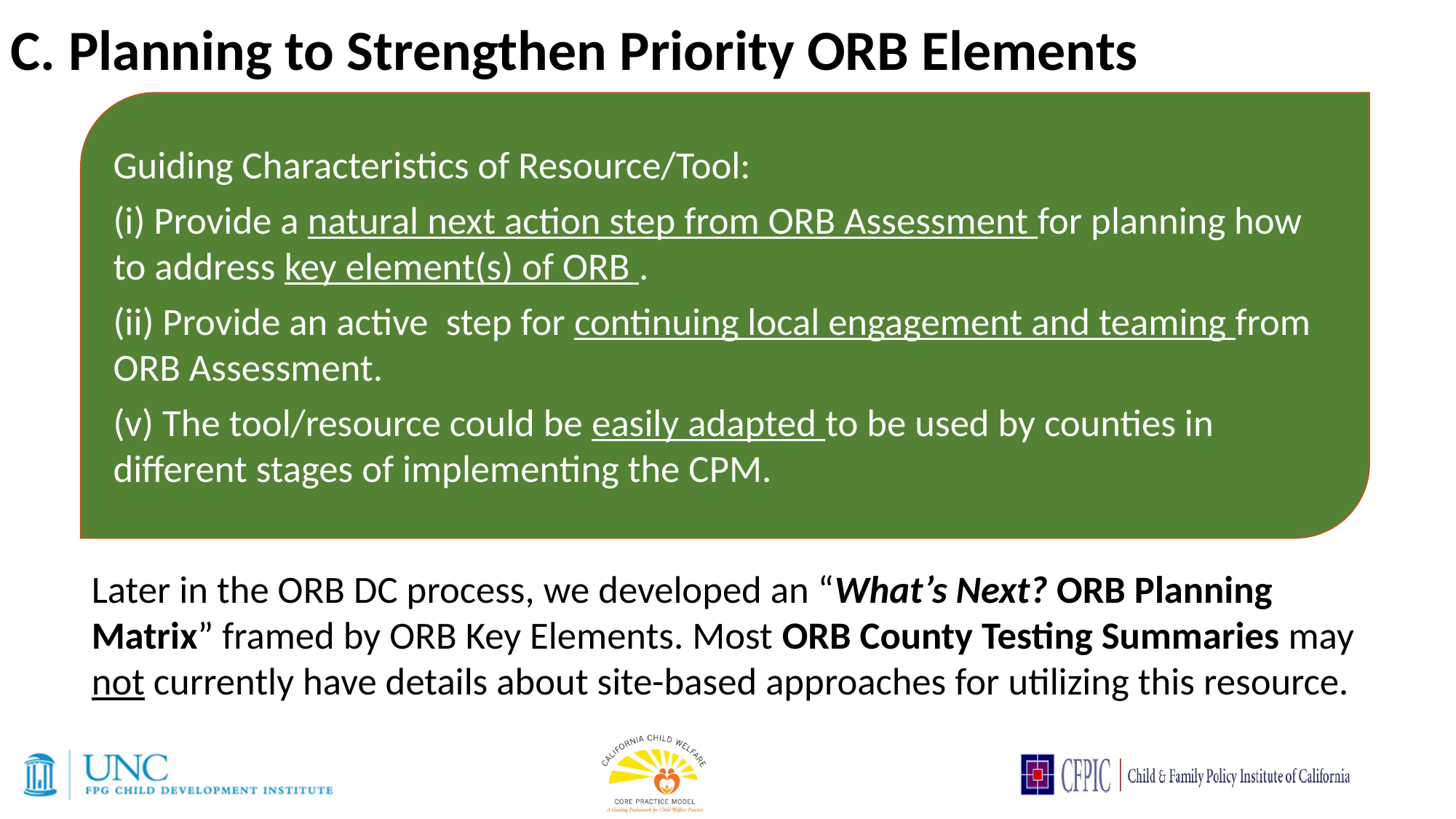

C. Planning to Strengthen Priority ORB Elements
Guiding Characteristics of Resource/Tool:
(i) Provide a natural next action step from ORB Assessment for planning how to address key element(s) of ORB .
(ii) Provide an active  step for continuing local engagement and teaming from ORB Assessment.
(v) The tool/resource could be easily adapted to be used by counties in different stages of implementing the CPM.
Later in the ORB DC process, we developed an “What’s Next? ORB Planning Matrix” framed by ORB Key Elements. Most ORB County Testing Summaries may not currently have details about site-based approaches for utilizing this resource.